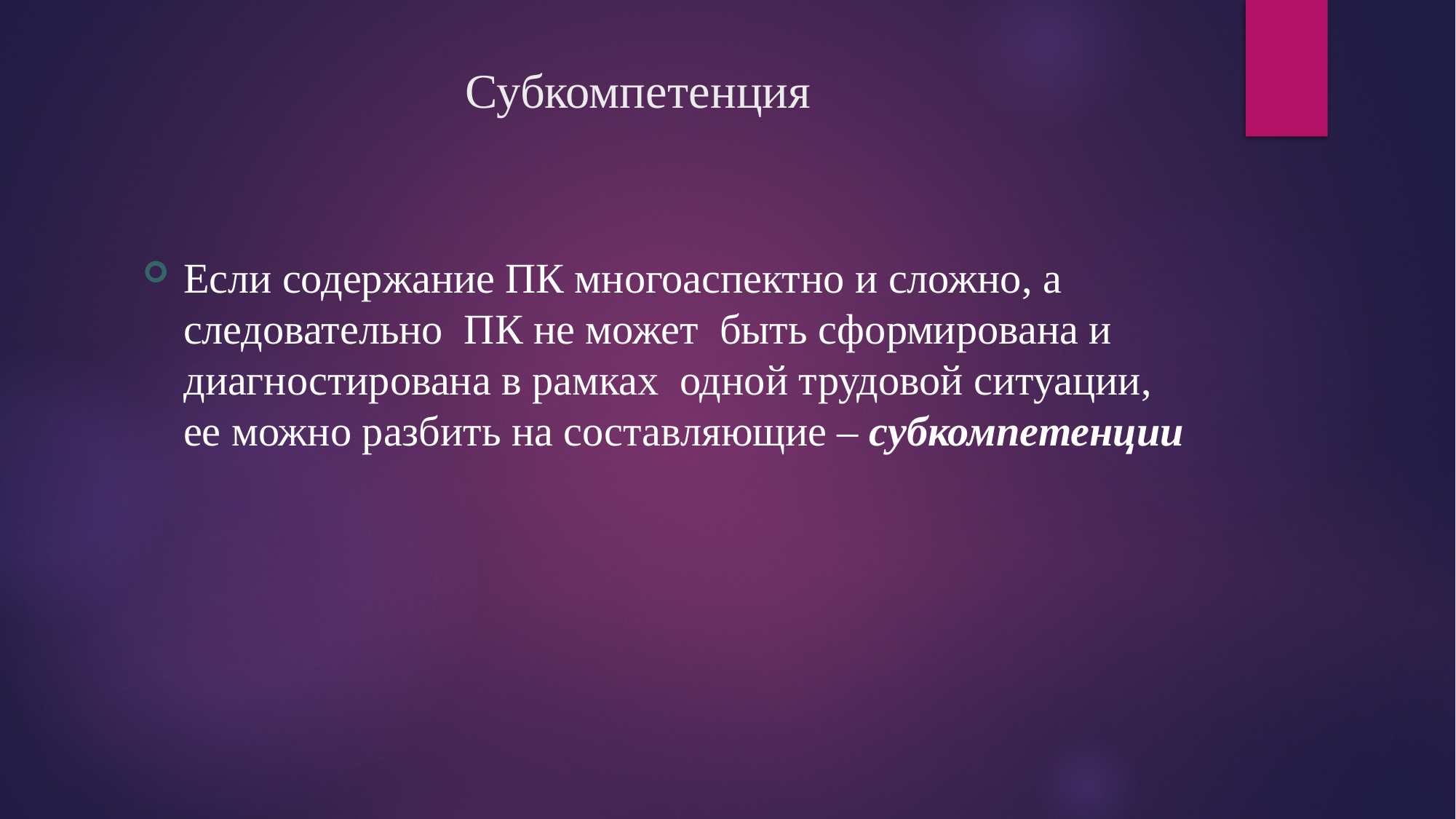

# Субкомпетенция
Если содержание ПК многоаспектно и сложно, а следовательно  ПК не может  быть сформирована и диагностирована в рамках  одной трудовой ситуации, ее можно разбить на составляющие – субкомпетенции